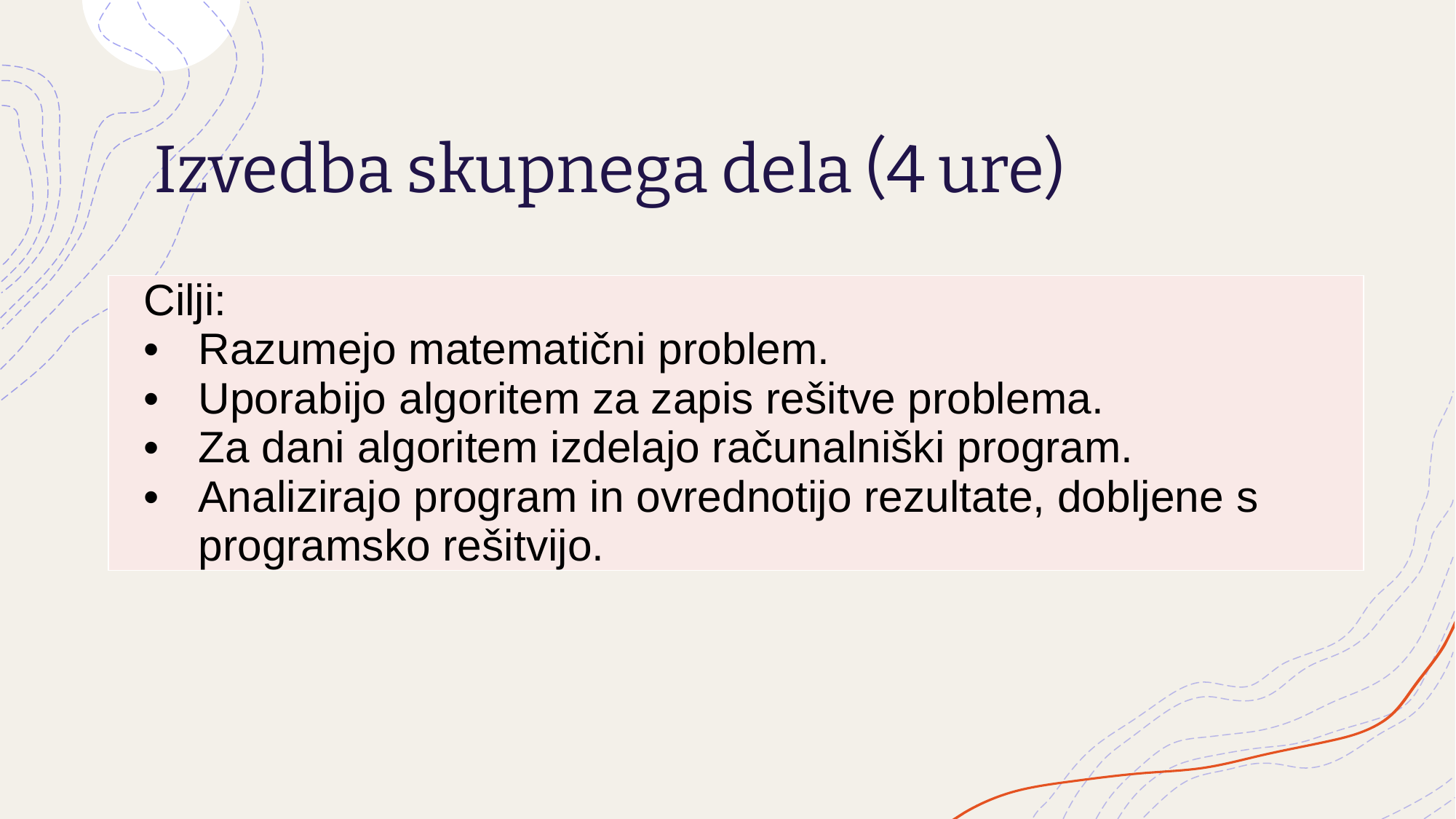

# Izvedba skupnega dela (4 ure)
| Cilji: Razumejo matematični problem. Uporabijo algoritem za zapis rešitve problema. Za dani algoritem izdelajo računalniški program. Analizirajo program in ovrednotijo rezultate, dobljene s programsko rešitvijo. |
| --- |